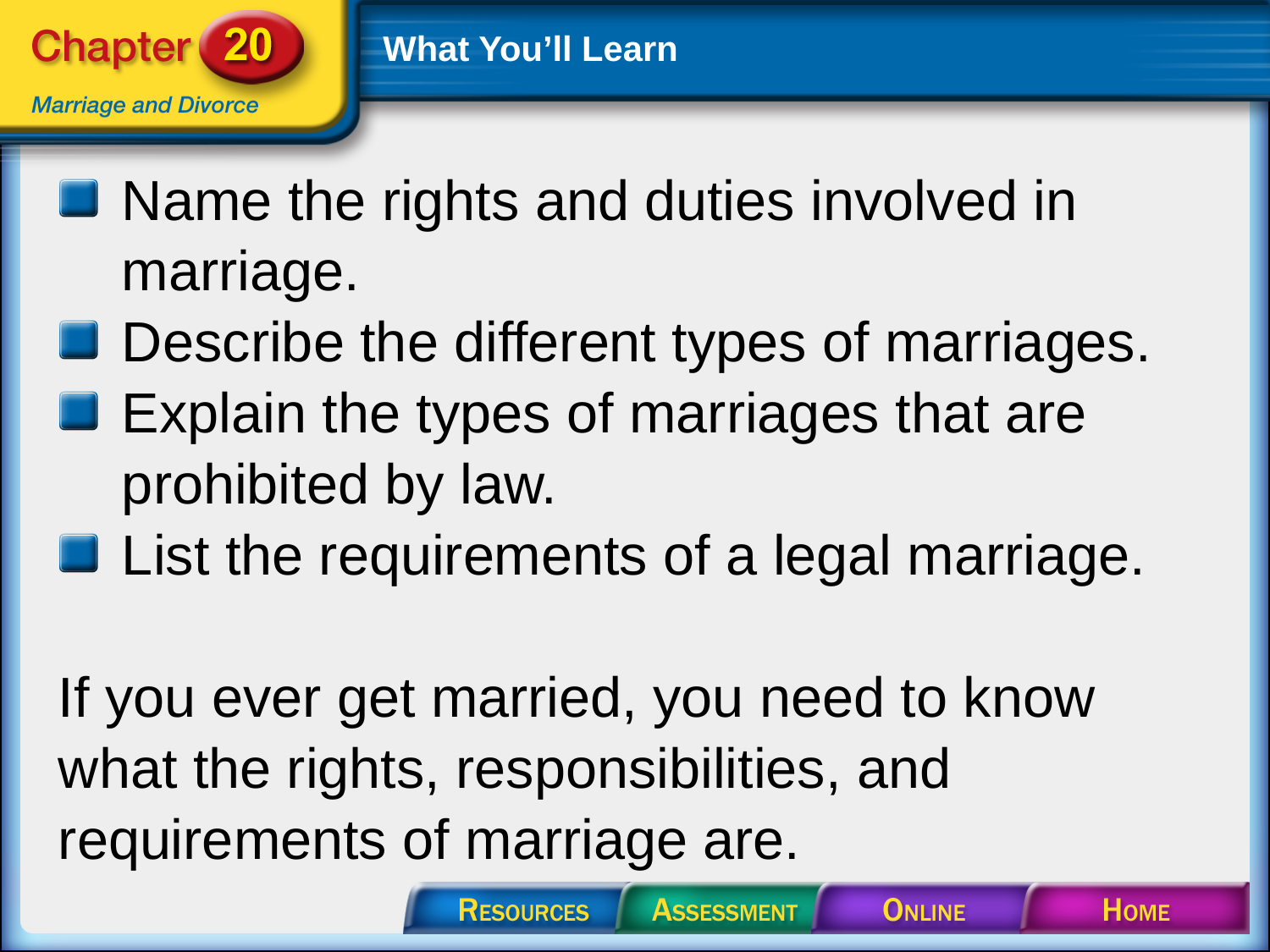

# What You’ll Learn
Name the rights and duties involved in marriage.
Describe the different types of marriages.
Explain the types of marriages that are prohibited by law.
List the requirements of a legal marriage.

If you ever get married, you need to know what the rights, responsibilities, and requirements of marriage are.